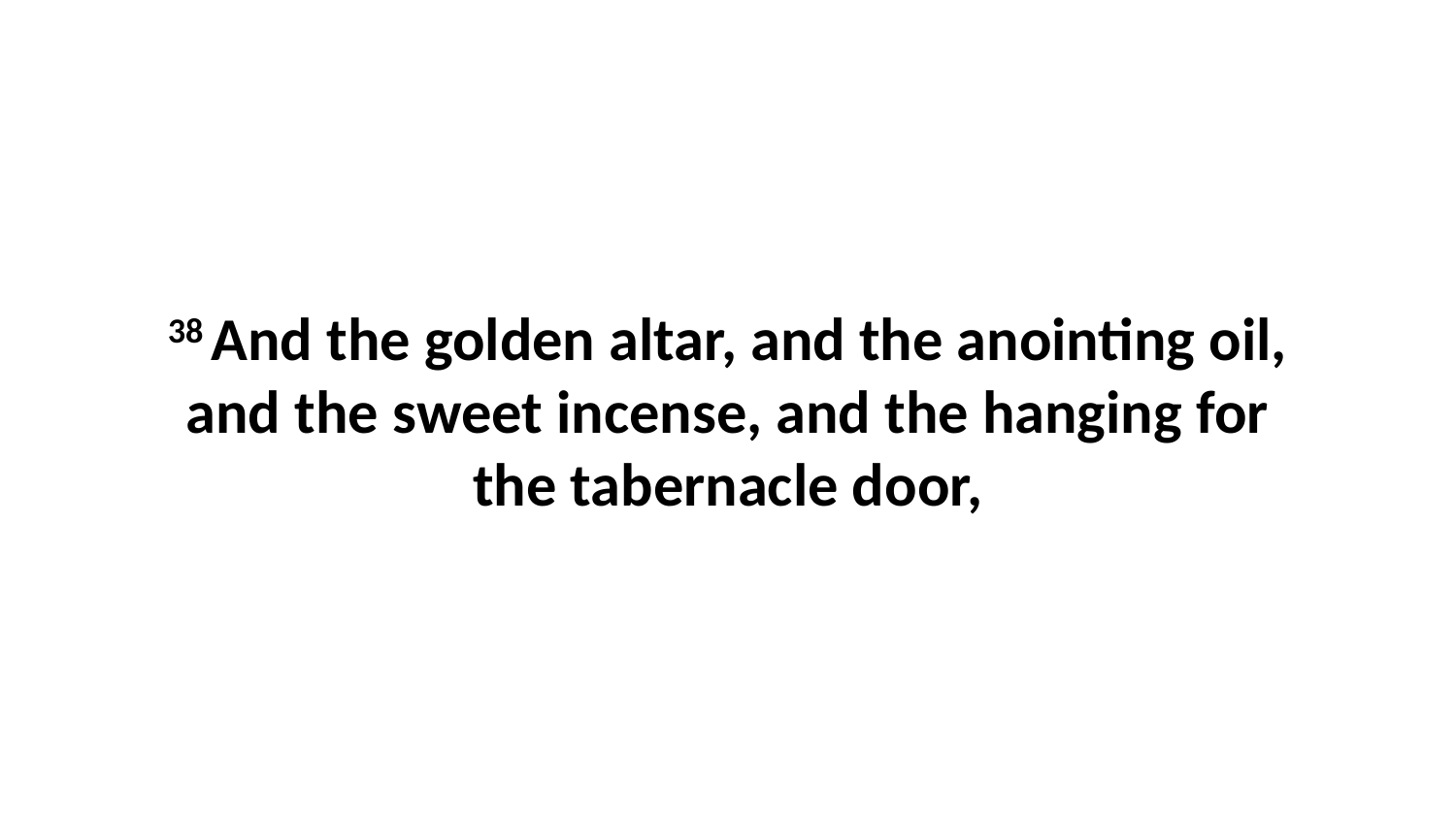

38 And the golden altar, and the anointing oil, and the sweet incense, and the hanging for the tabernacle door,